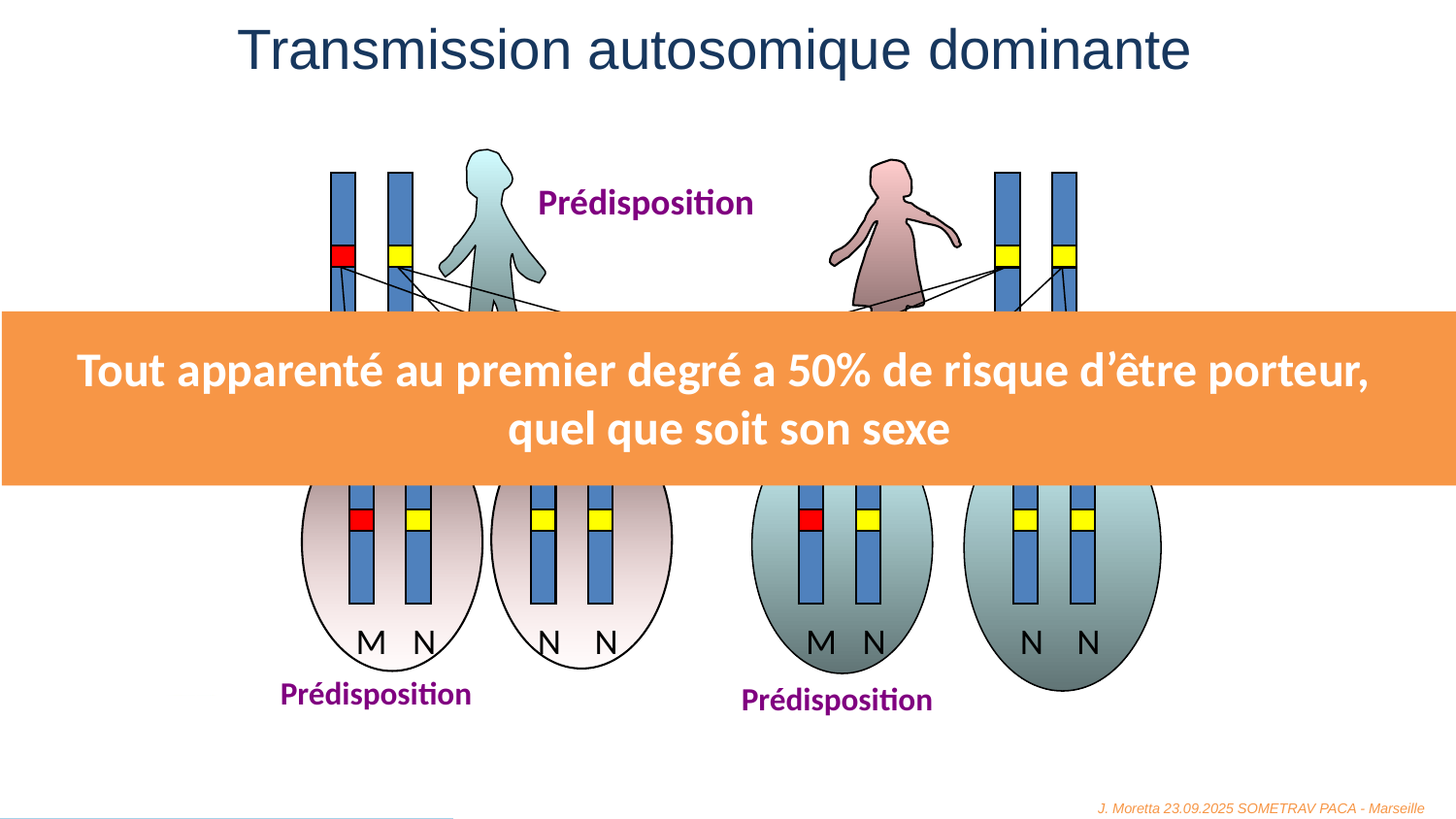

Transmission autosomique dominante

Prédisposition

M
N

Tout apparenté au premier degré a 50% de risque d’être porteur,
quel que soit son sexe

N
N

M

N

N

N

M

N

N

N
Prédisposition
Prédisposition

J. Moretta 23.09.2025 SOMETRAV PACA - Marseille